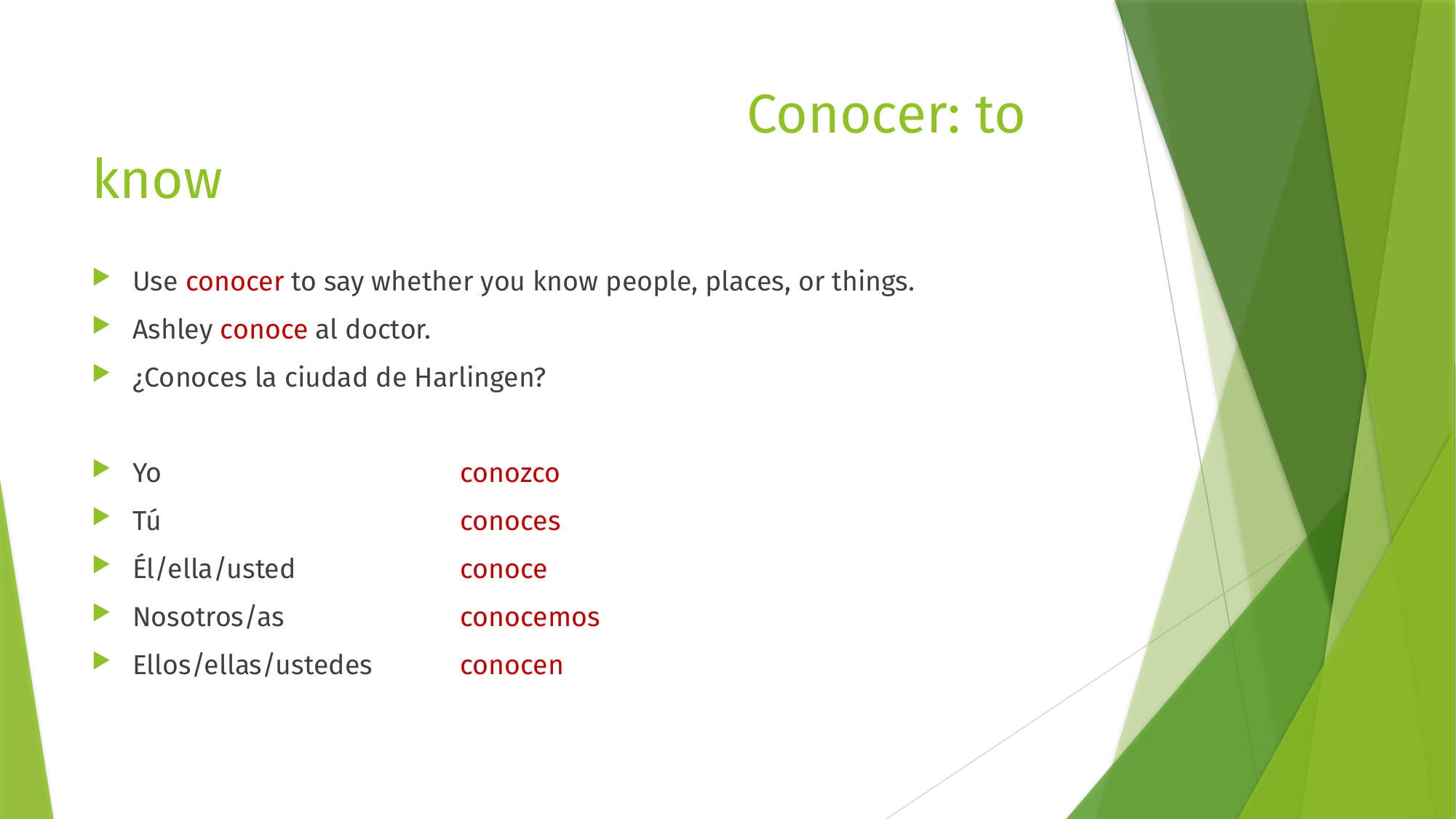

# Conocer: to know
Use conocer to say whether you know people, places, or things.
Ashley conoce al doctor.
¿Conoces la ciudad de Harlingen?

Yo			conozco
Tú			conoces
Él/ella/usted		conoce
Nosotros/as		conocemos
Ellos/ellas/ustedes	conocen